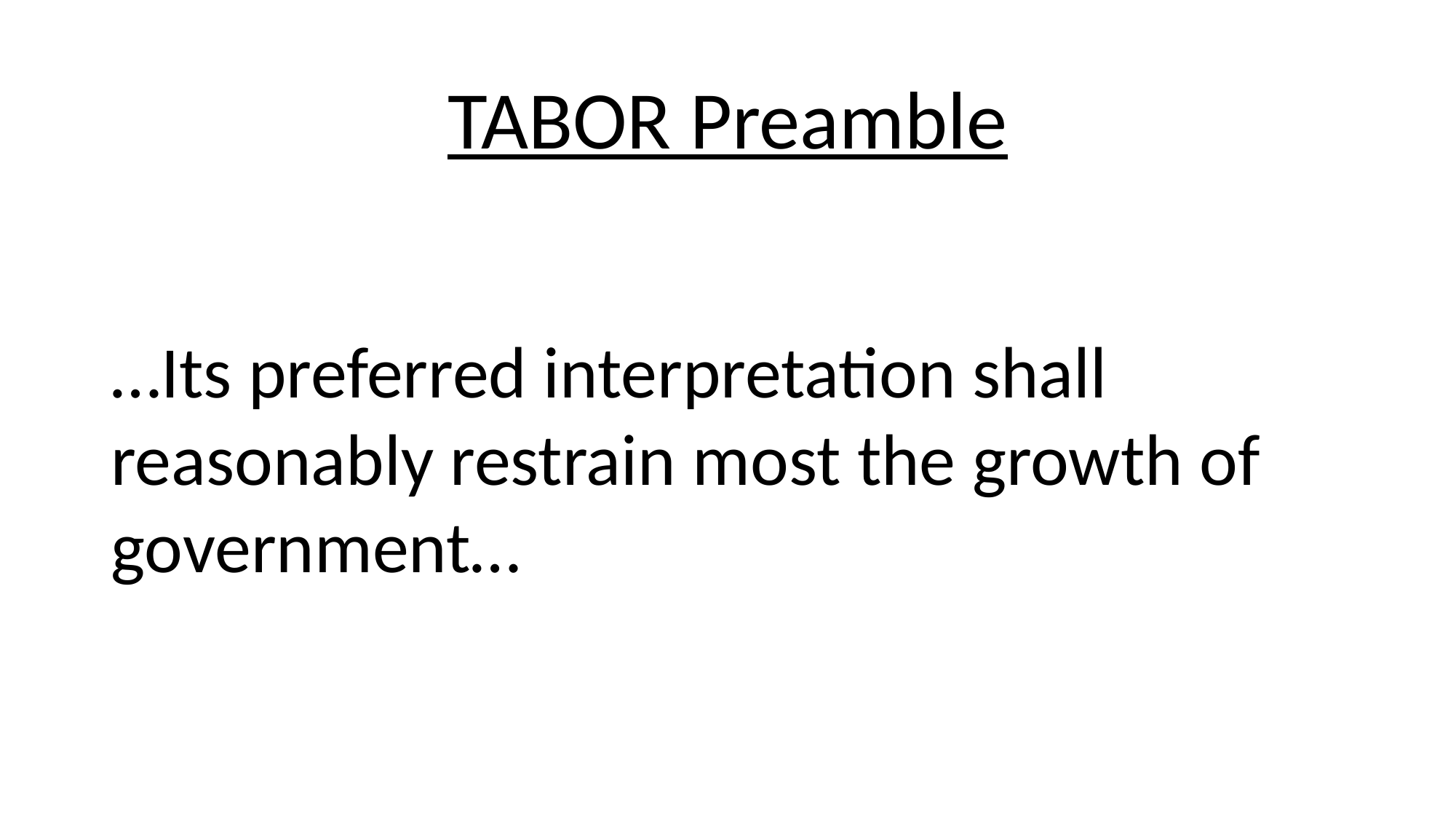

# TABOR Preamble

…Its preferred interpretation shall reasonably restrain most the growth of government…